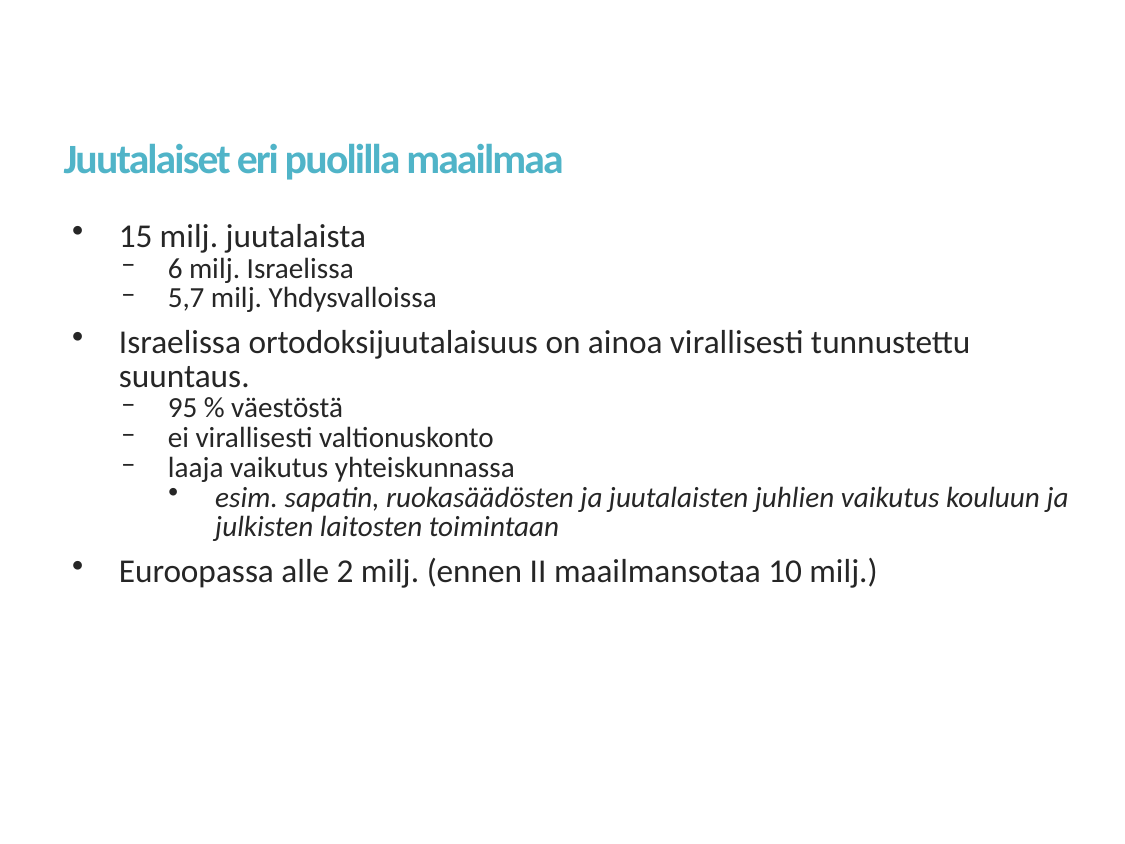

# Juutalaiset eri puolilla maailmaa
15 milj. juutalaista
6 milj. Israelissa
5,7 milj. Yhdysvalloissa
Israelissa ortodoksijuutalaisuus on ainoa virallisesti tunnustettu suuntaus.
95 % väestöstä
ei virallisesti valtionuskonto
laaja vaikutus yhteiskunnassa
esim. sapatin, ruokasäädösten ja juutalaisten juhlien vaikutus kouluun ja julkisten laitosten toimintaan
Euroopassa alle 2 milj. (ennen II maailmansotaa 10 milj.)